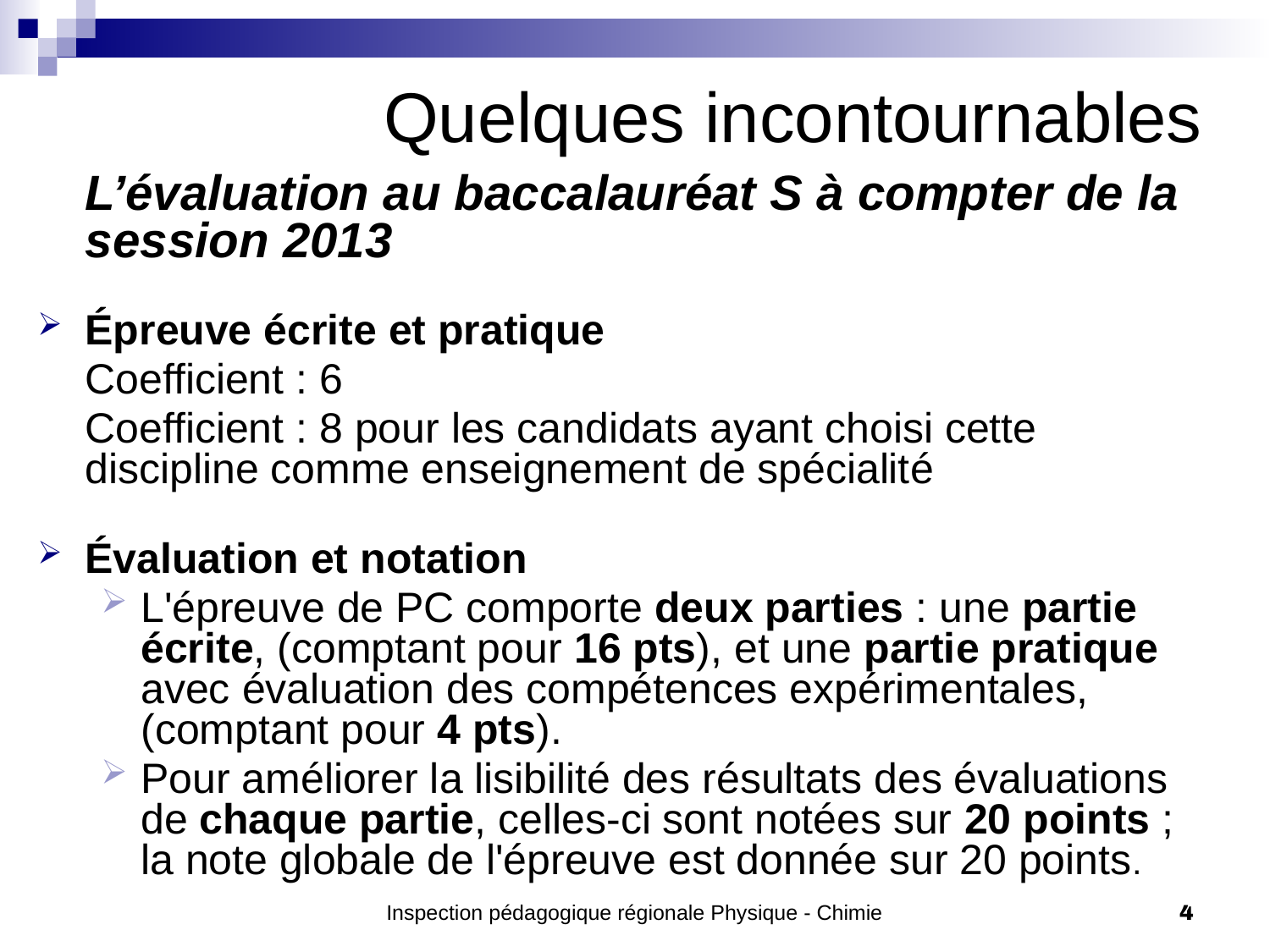

Quelques incontournables
	L’évaluation au baccalauréat S à compter de la session 2013

Épreuve écrite et pratique
	Coefficient : 6
	Coefficient : 8 pour les candidats ayant choisi cette discipline comme enseignement de spécialité

Évaluation et notation
L'épreuve de PC comporte deux parties : une partie écrite, (comptant pour 16 pts), et une partie pratique avec évaluation des compétences expérimentales, (comptant pour 4 pts).
Pour améliorer la lisibilité des résultats des évaluations de chaque partie, celles-ci sont notées sur 20 points ; la note globale de l'épreuve est donnée sur 20 points.
Inspection pédagogique régionale Physique - Chimie
4